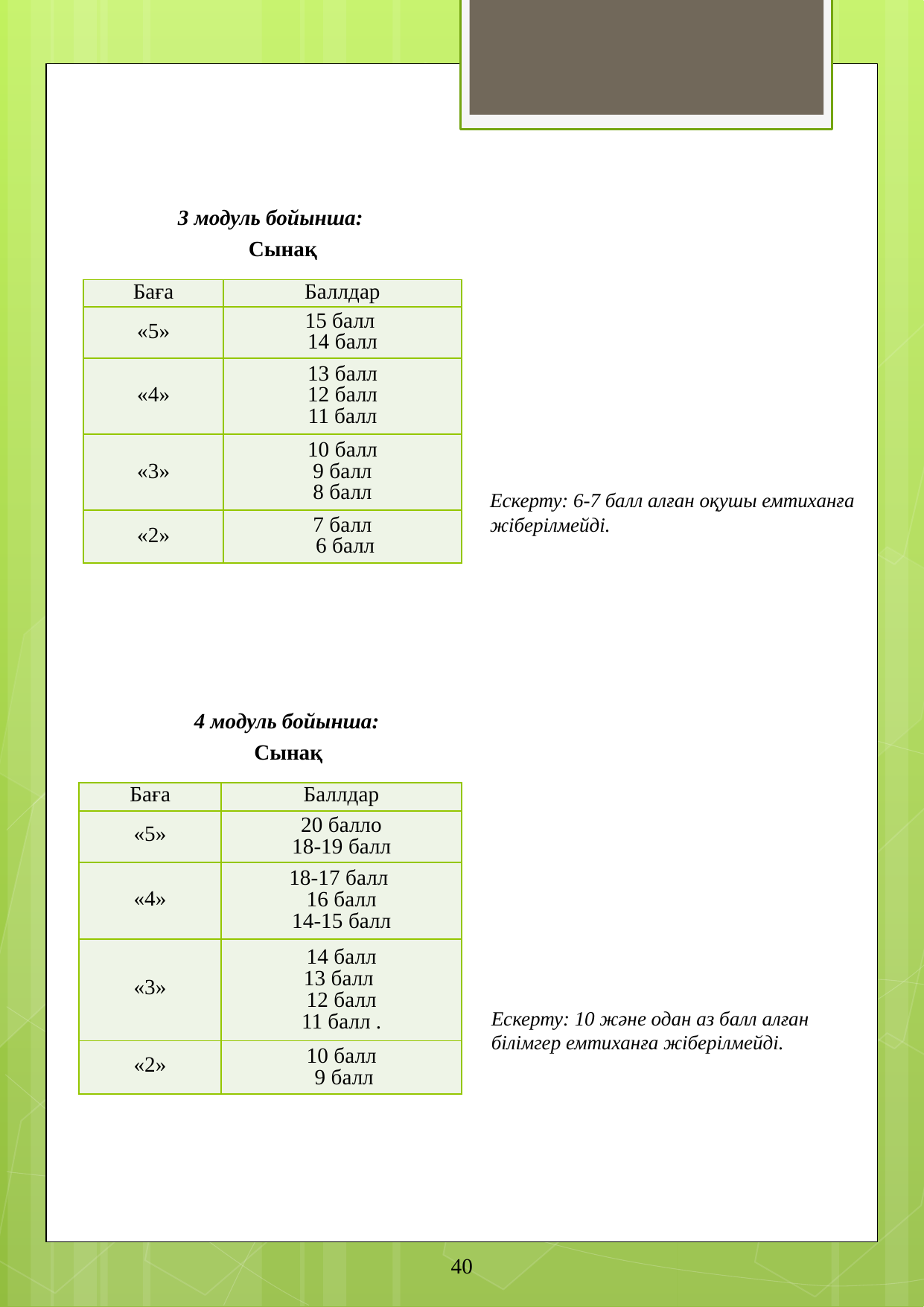

3 модуль бойынша:
Сынақ
| Баға | Баллдар |
| --- | --- |
| «5» | 15 балл 14 балл |
| «4» | 13 балл 12 балл 11 балл |
| «3» | 10 балл 9 балл 8 балл |
| «2» | 7 балл 6 балл |
Ескерту: 6-7 балл алған оқушы емтиханға жіберілмейді.
4 модуль бойынша:
Сынақ
| Баға | Баллдар |
| --- | --- |
| «5» | 20 балло 18-19 балл |
| «4» | 18-17 балл 16 балл 14-15 балл |
| «3» | 14 балл 13 балл 12 балл 11 балл . |
| «2» | 10 балл 9 балл |
Ескерту: 10 және одан аз балл алған білімгер емтиханға жіберілмейді.
40